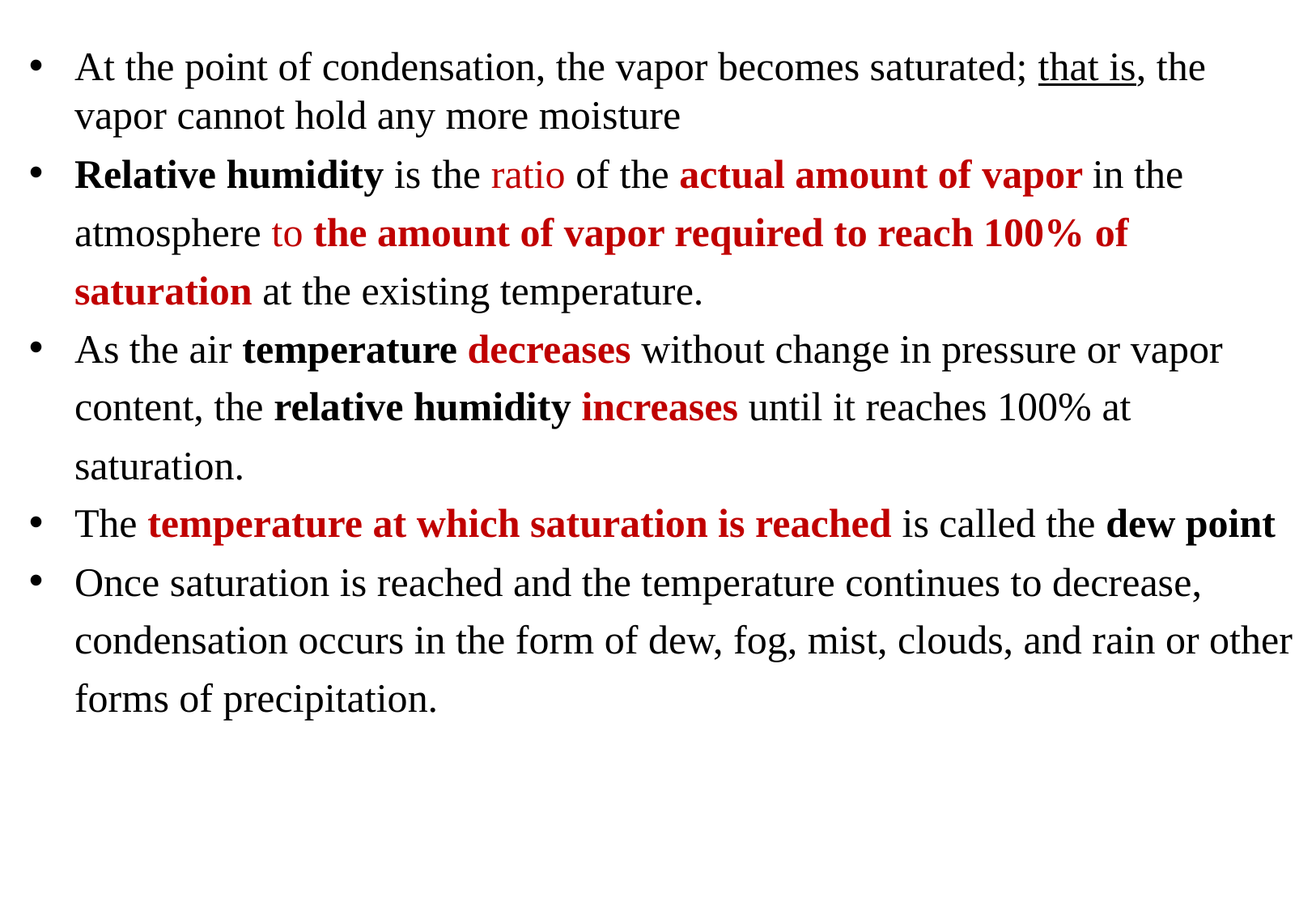

At the point of condensation, the vapor becomes saturated; that is, the vapor cannot hold any more moisture
Relative humidity is the ratio of the actual amount of vapor in the atmosphere to the amount of vapor required to reach 100% of saturation at the existing temperature.
As the air temperature decreases without change in pressure or vapor content, the relative humidity increases until it reaches 100% at saturation.
The temperature at which saturation is reached is called the dew point
Once saturation is reached and the temperature continues to decrease, condensation occurs in the form of dew, fog, mist, clouds, and rain or other forms of precipitation.